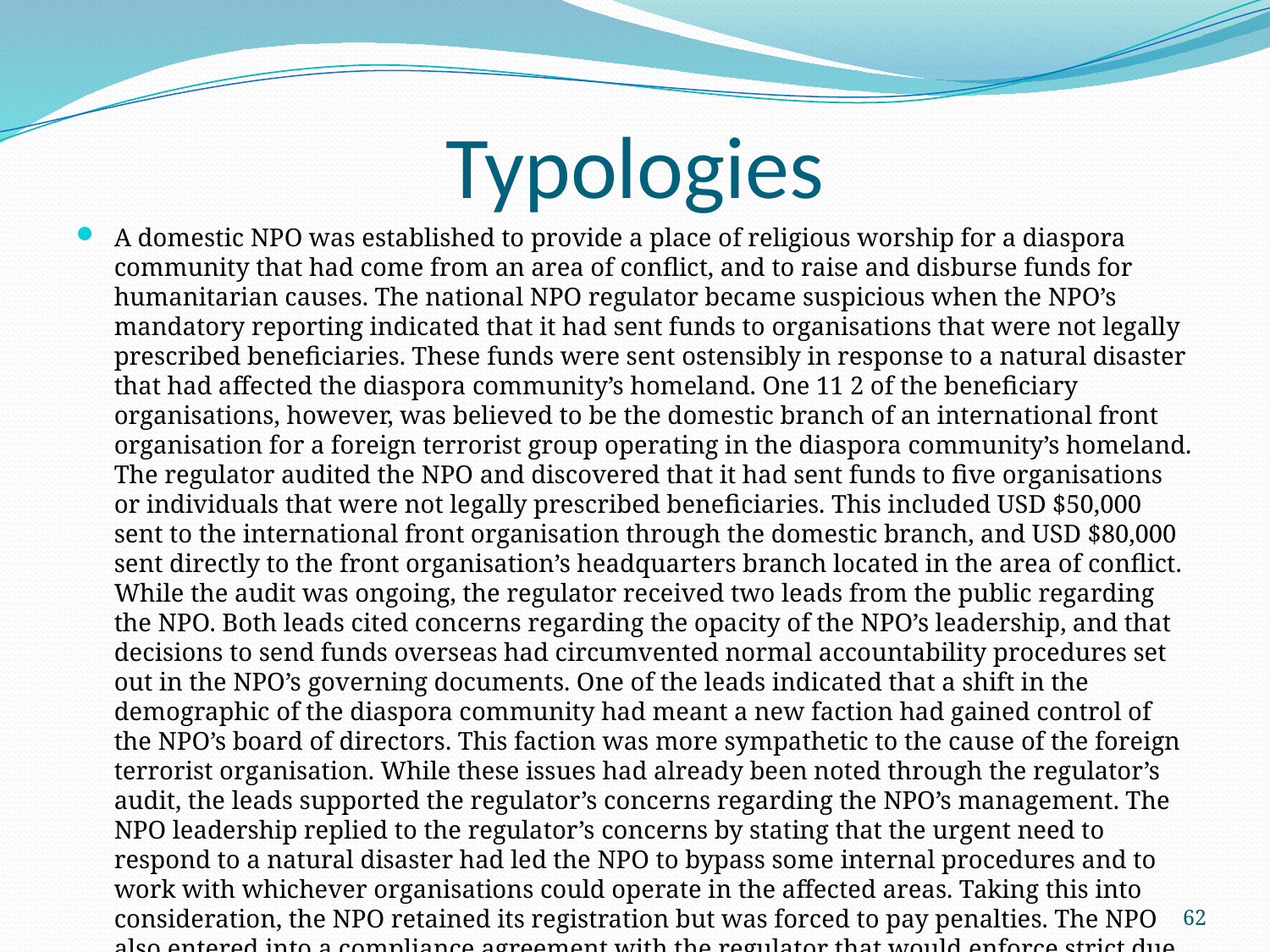

# Typologies
A domestic NPO was established to provide a place of religious worship for a diaspora community that had come from an area of conflict, and to raise and disburse funds for humanitarian causes. The national NPO regulator became suspicious when the NPO’s mandatory reporting indicated that it had sent funds to organisations that were not legally prescribed beneficiaries. These funds were sent ostensibly in response to a natural disaster that had affected the diaspora community’s homeland. One 11 2 of the beneficiary organisations, however, was believed to be the domestic branch of an international front organisation for a foreign terrorist group operating in the diaspora community’s homeland. The regulator audited the NPO and discovered that it had sent funds to five organisations or individuals that were not legally prescribed beneficiaries. This included USD $50,000 sent to the international front organisation through the domestic branch, and USD $80,000 sent directly to the front organisation’s headquarters branch located in the area of conflict.  While the audit was ongoing, the regulator received two leads from the public regarding the NPO. Both leads cited concerns regarding the opacity of the NPO’s leadership, and that decisions to send funds overseas had circumvented normal accountability procedures set out in the NPO’s governing documents. One of the leads indicated that a shift in the demographic of the diaspora community had meant a new faction had gained control of the NPO’s board of directors. This faction was more sympathetic to the cause of the foreign terrorist organisation. While these issues had already been noted through the regulator’s audit, the leads supported the regulator’s concerns regarding the NPO’s management. The NPO leadership replied to the regulator’s concerns by stating that the urgent need to respond to a natural disaster had led the NPO to bypass some internal procedures and to work with whichever organisations could operate in the affected areas. Taking this into consideration, the NPO retained its registration but was forced to pay penalties. The NPO also entered into a compliance agreement with the regulator that would enforce strict due diligence and accountability standards.
62